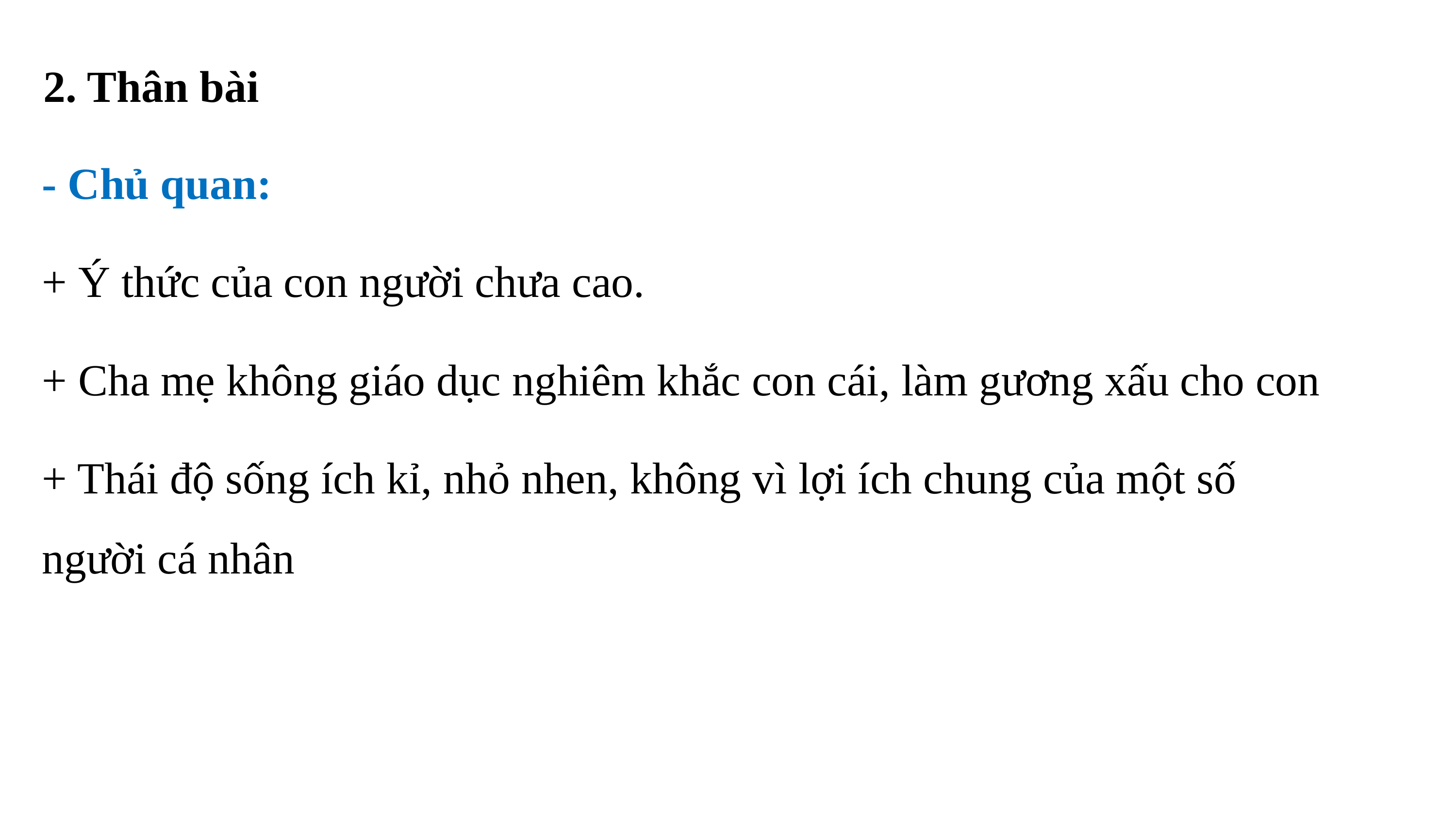

2. Thân bài
- Chủ quan:
+ Ý thức của con người chưa cao.
+ Cha mẹ không giáo dục nghiêm khắc con cái, làm gương xấu cho con
+ Thái độ sống ích kỉ, nhỏ nhen, không vì lợi ích chung của một số người cá nhân